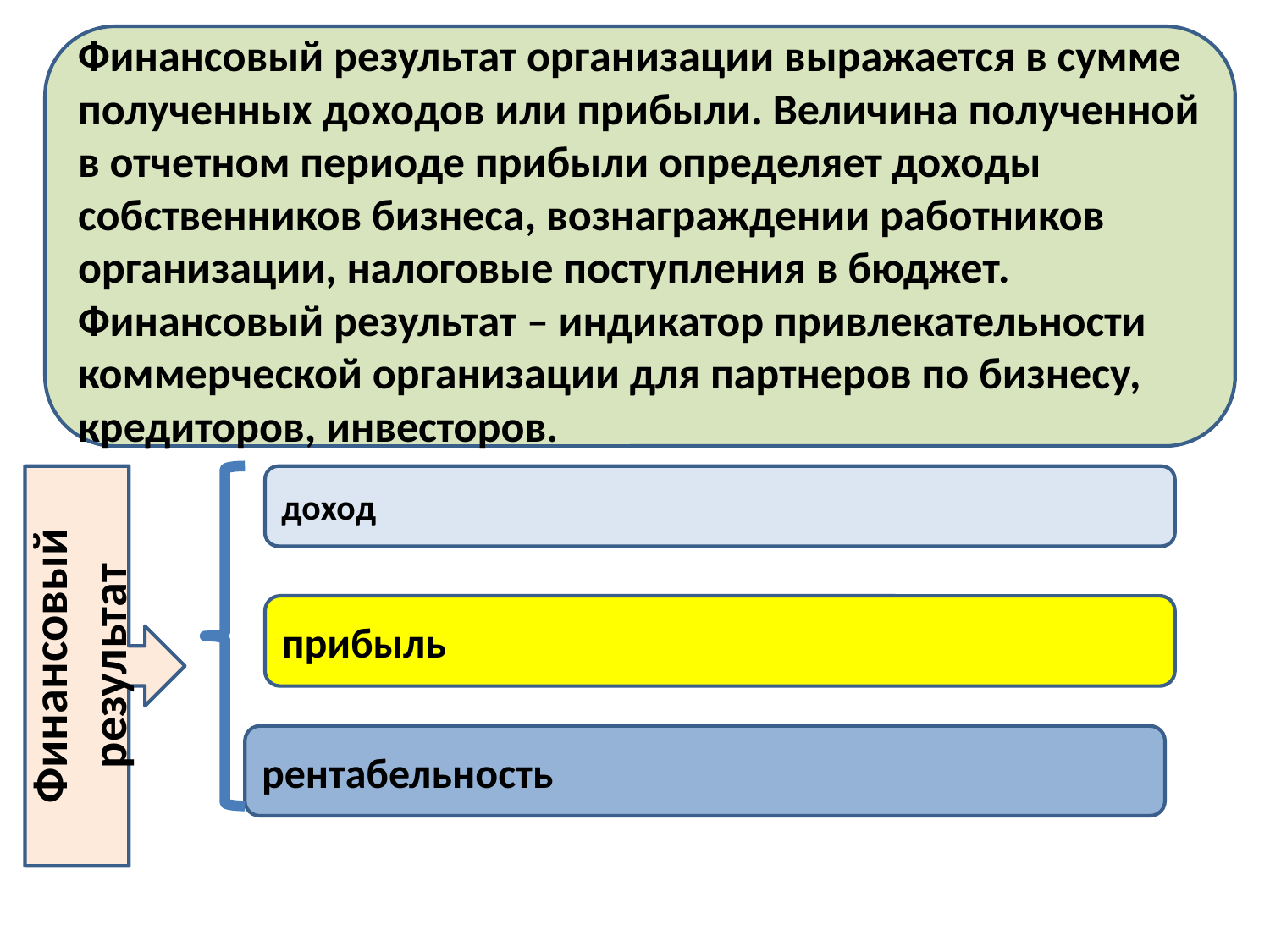

#

Финансовый результат организации выражается в сумме полученных доходов или прибыли. Величина полученной в отчетном периоде прибыли определяет доходы собственников бизнеса, вознаграждении работников организации, налоговые поступления в бюджет. Финансовый результат – индикатор привлекательности коммерческой организации для партнеров по бизнесу, кредиторов, инвесторов.

Финансовый результат

доход
прибыль
рентабельность